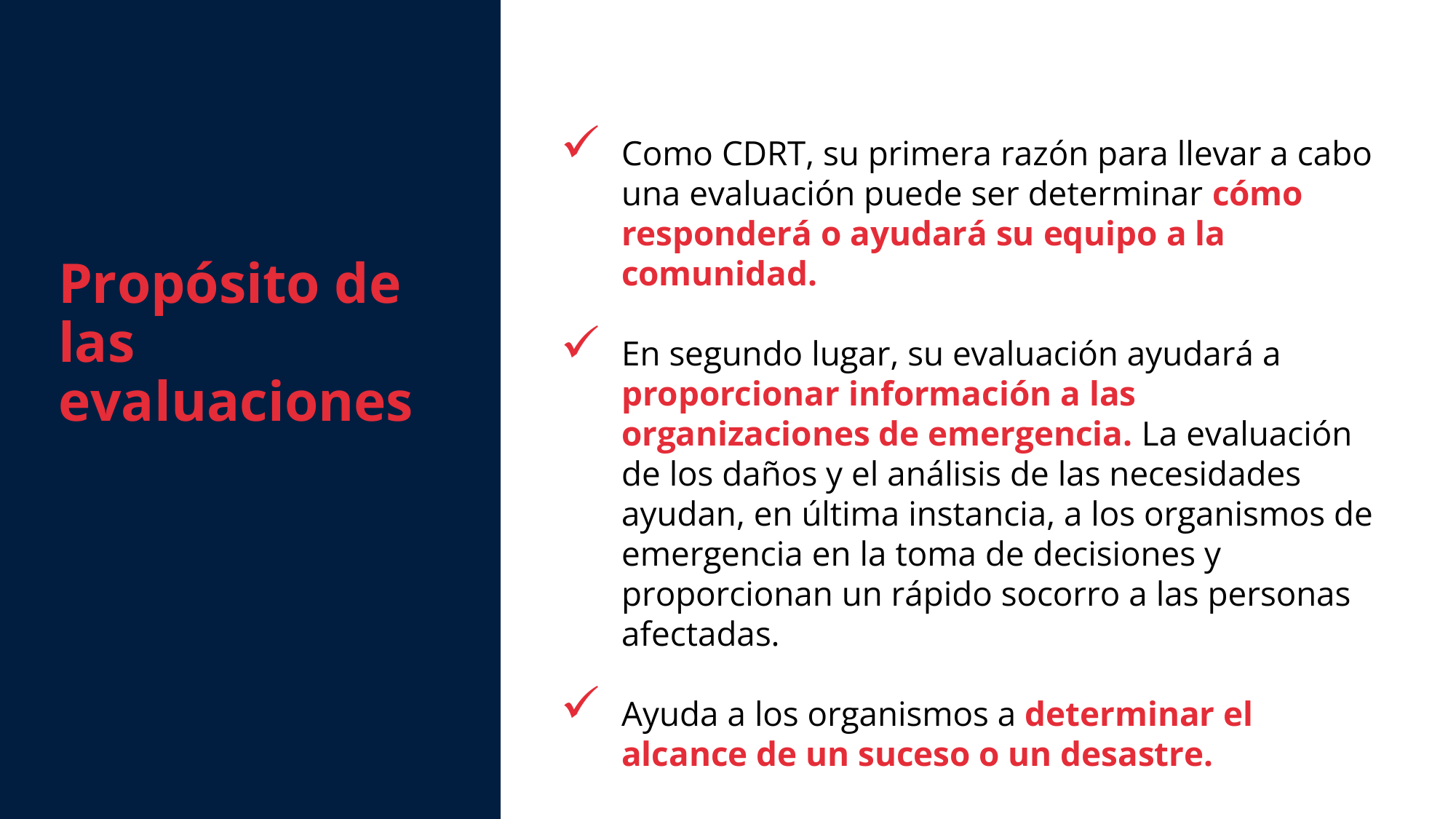

Propósito de las evaluaciones
Como CDRT, su primera razón para llevar a cabo una evaluación puede ser determinar cómo responderá o ayudará su equipo a la comunidad.

En segundo lugar, su evaluación ayudará a proporcionar información a las organizaciones de emergencia. La evaluación de los daños y el análisis de las necesidades ayudan, en última instancia, a los organismos de emergencia en la toma de decisiones y proporcionan un rápido socorro a las personas afectadas.

Ayuda a los organismos a determinar el alcance de un suceso o un desastre.